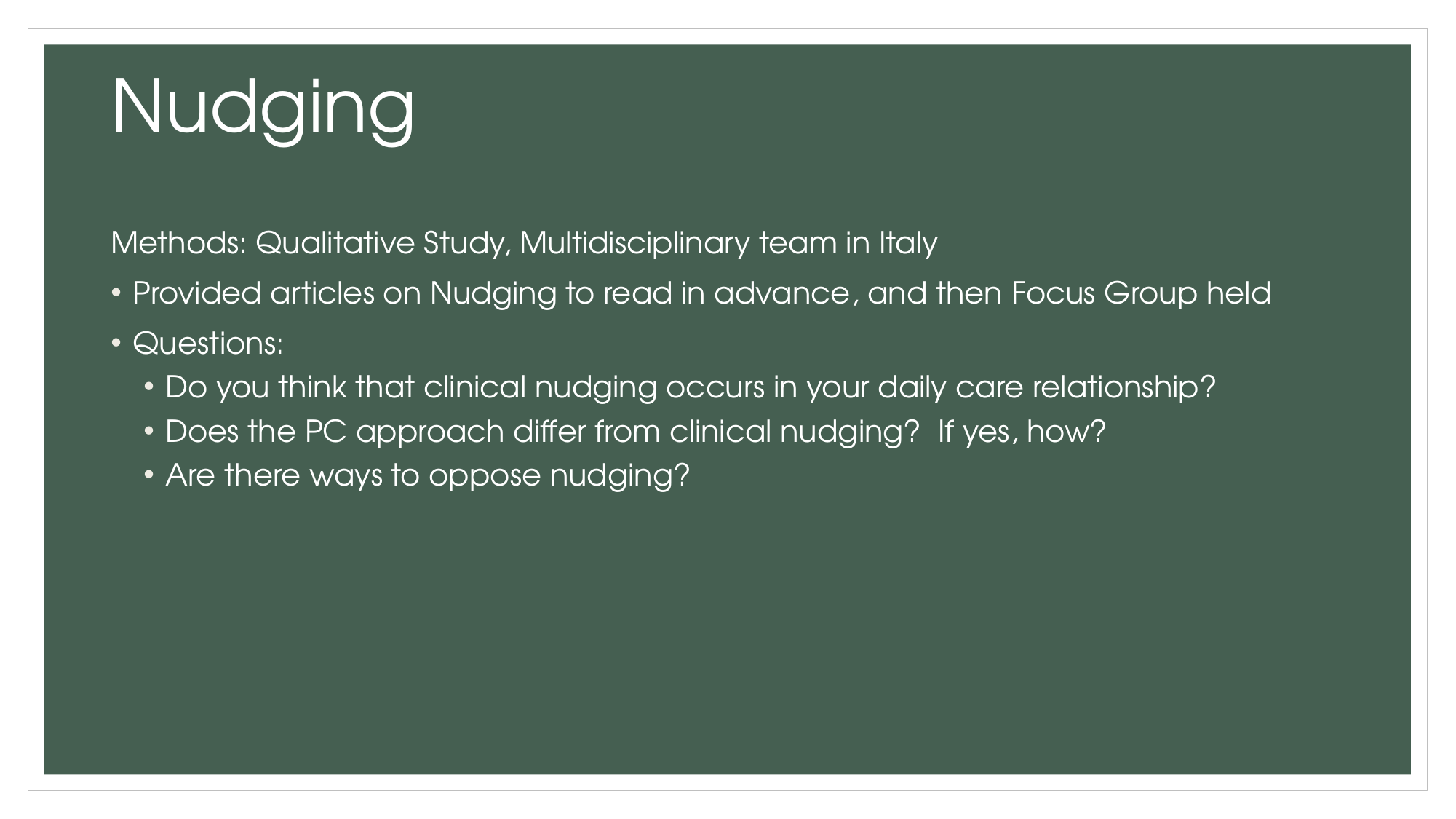

# Nudging
Methods: Qualitative Study, Multidisciplinary team in Italy
Provided articles on Nudging to read in advance, and then Focus Group held
Questions:
Do you think that clinical nudging occurs in your daily care relationship?
Does the PC approach differ from clinical nudging?  If yes, how?
Are there ways to oppose nudging?